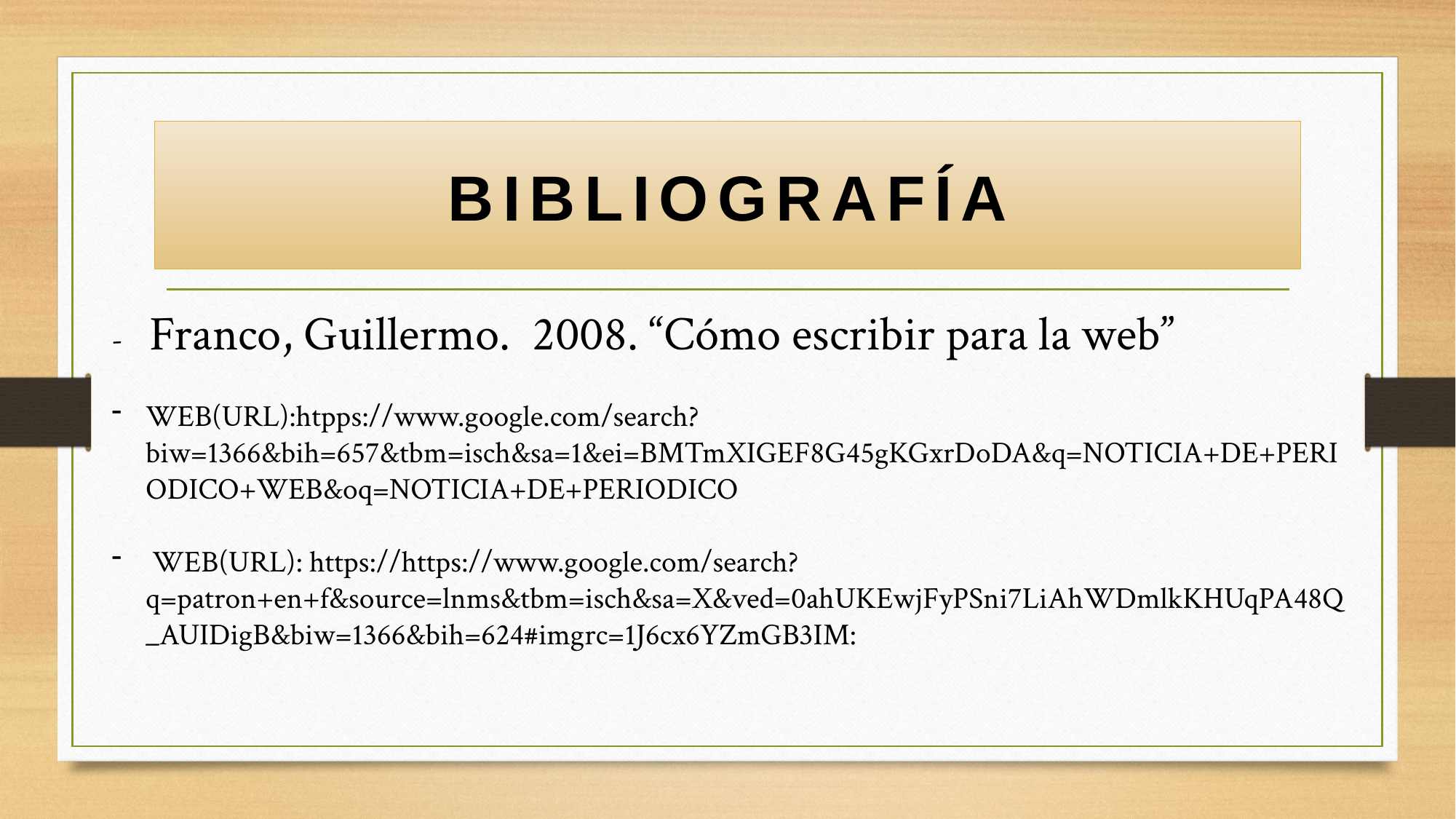

# BIBLIOGRAFÍA
-    Franco, Guillermo.  2008. “Cómo escribir para la web”

WEB(URL):htpps://www.google.com/search?biw=1366&bih=657&tbm=isch&sa=1&ei=BMTmXIGEF8G45gKGxrDoDA&q=NOTICIA+DE+PERIODICO+WEB&oq=NOTICIA+DE+PERIODICO

 WEB(URL): https://https://www.google.com/search?q=patron+en+f&source=lnms&tbm=isch&sa=X&ved=0ahUKEwjFyPSni7LiAhWDmlkKHUqPA48Q_AUIDigB&biw=1366&bih=624#imgrc=1J6cx6YZmGB3IM: